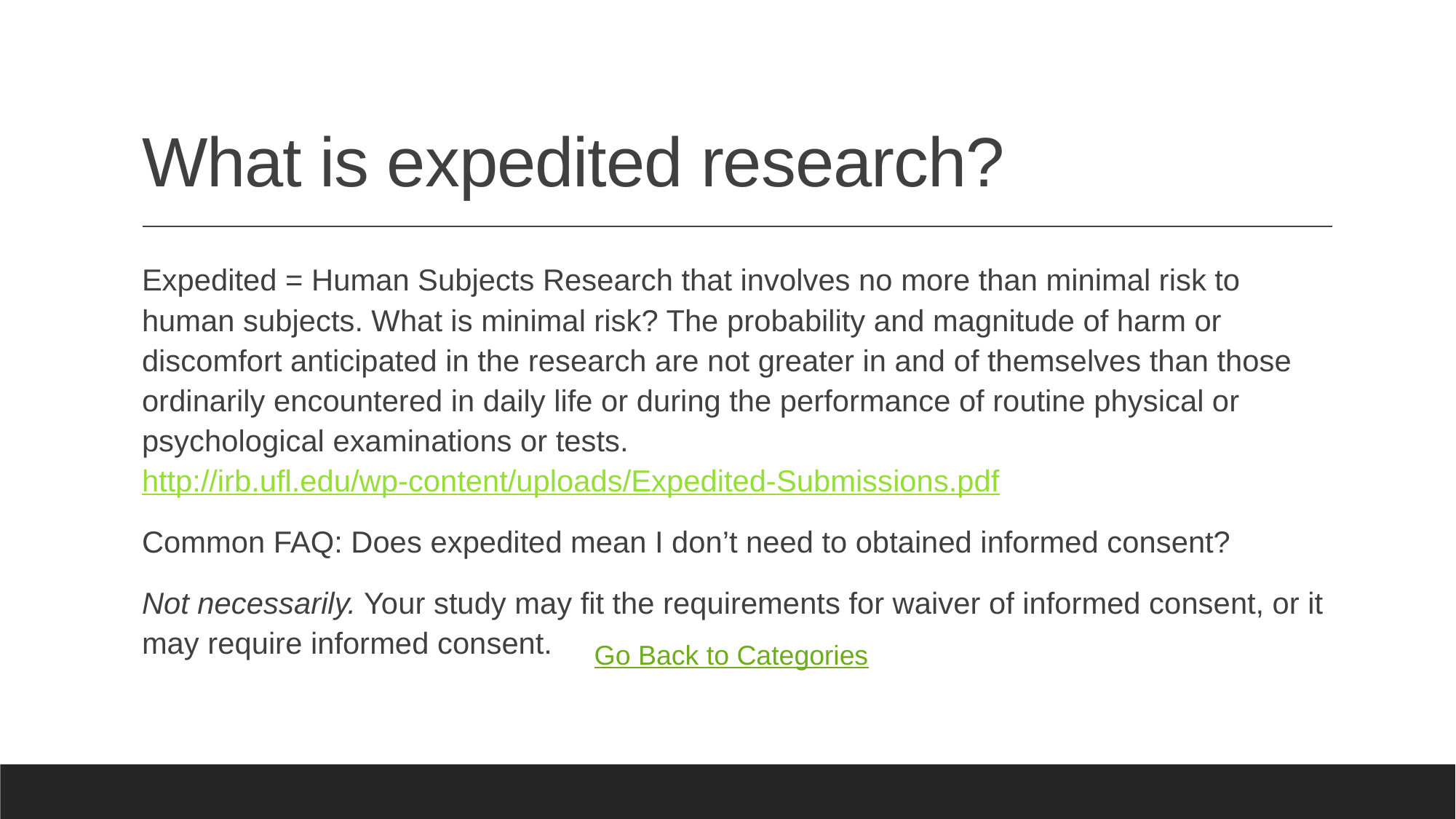

# What is expedited research?
Expedited = Human Subjects Research that involves no more than minimal risk to human subjects. What is minimal risk? The probability and magnitude of harm or discomfort anticipated in the research are not greater in and of themselves than those ordinarily encountered in daily life or during the performance of routine physical or psychological examinations or tests. http://irb.ufl.edu/wp-content/uploads/Expedited-Submissions.pdf
Common FAQ: Does expedited mean I don’t need to obtained informed consent?
Not necessarily. Your study may fit the requirements for waiver of informed consent, or it may require informed consent.

Go Back to Categories